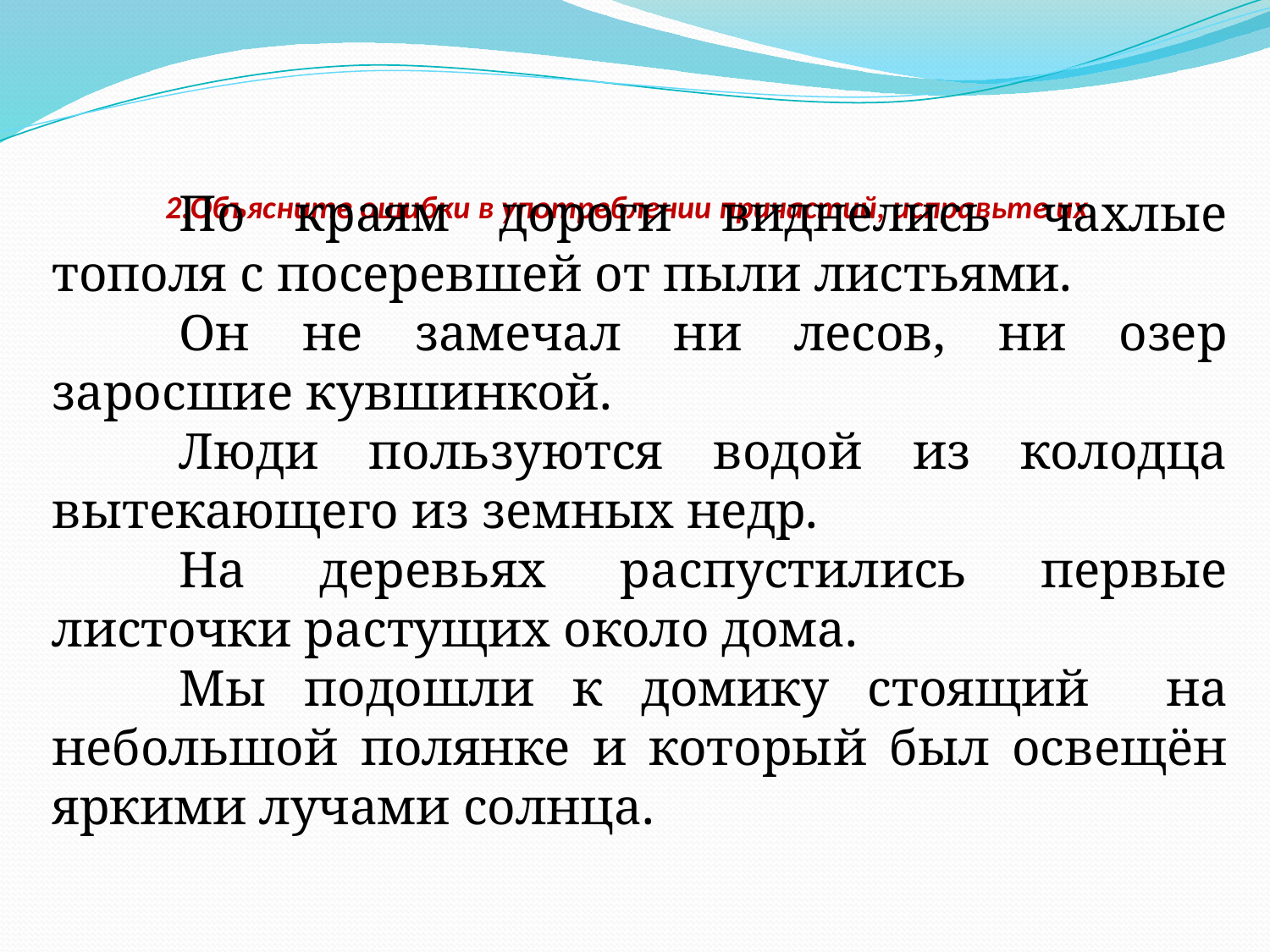

По краям дороги виднелись чахлые тополя с посеревшей от пыли листьями.
	Он не замечал ни лесов, ни озер заросшие кувшинкой.
	Люди пользуются водой из колодца вытекающего из земных недр.
	На деревьях распустились первые листочки растущих около дома.
	Мы подошли к домику стоящий  на небольшой полянке и который был освещён яркими лучами солнца.

# 2.Объясните ошибки в употреблении причастий, исправьте их.